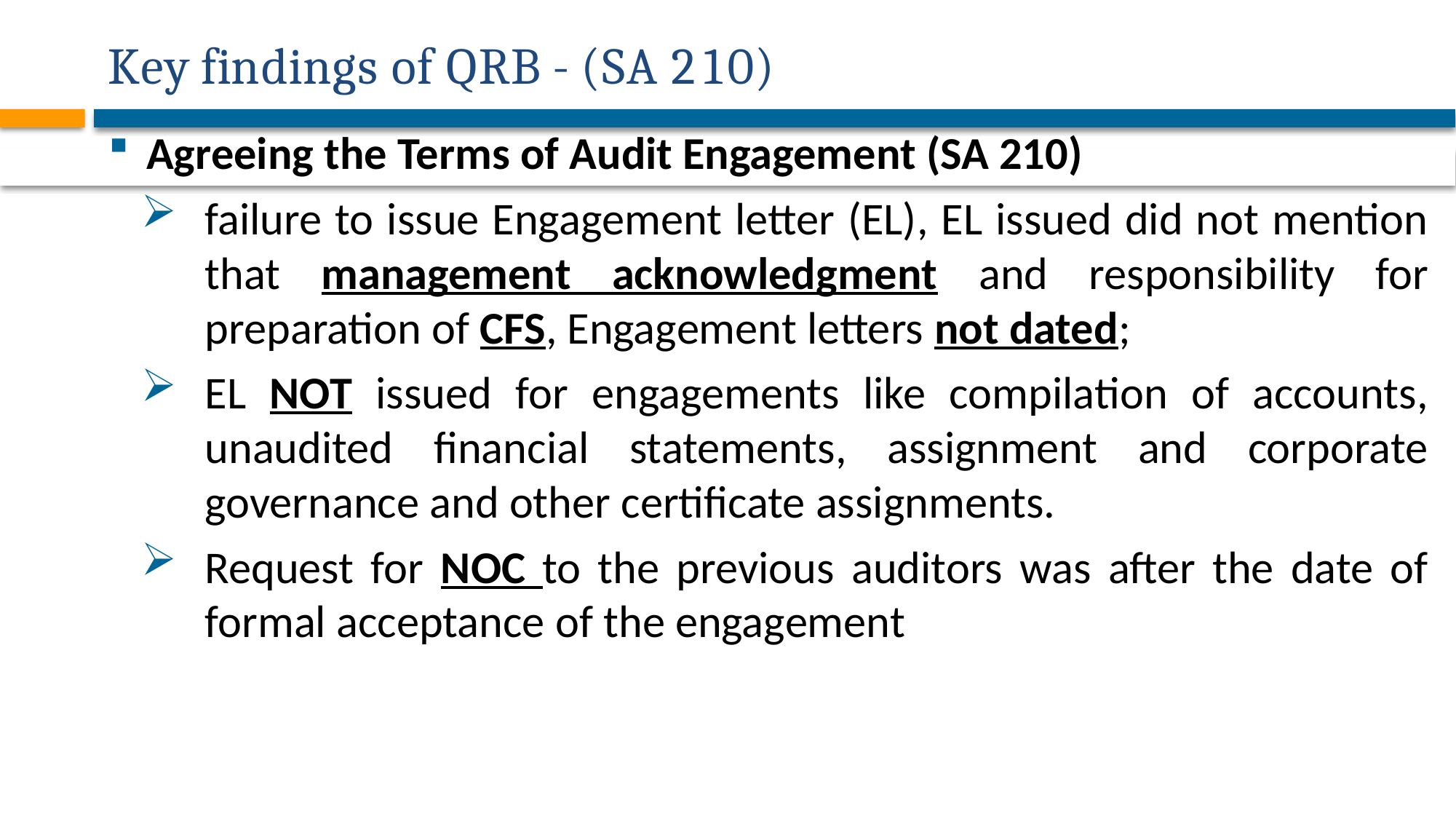

# Key findings of QRB - (SA 210)
Agreeing the Terms of Audit Engagement (SA 210)
failure to issue Engagement letter (EL), EL issued did not mention that management acknowledgment and responsibility for preparation of CFS, Engagement letters not dated;
EL NOT issued for engagements like compilation of accounts, unaudited financial statements, assignment and corporate governance and other certificate assignments.
Request for NOC to the previous auditors was after the date of formal acceptance of the engagement
34